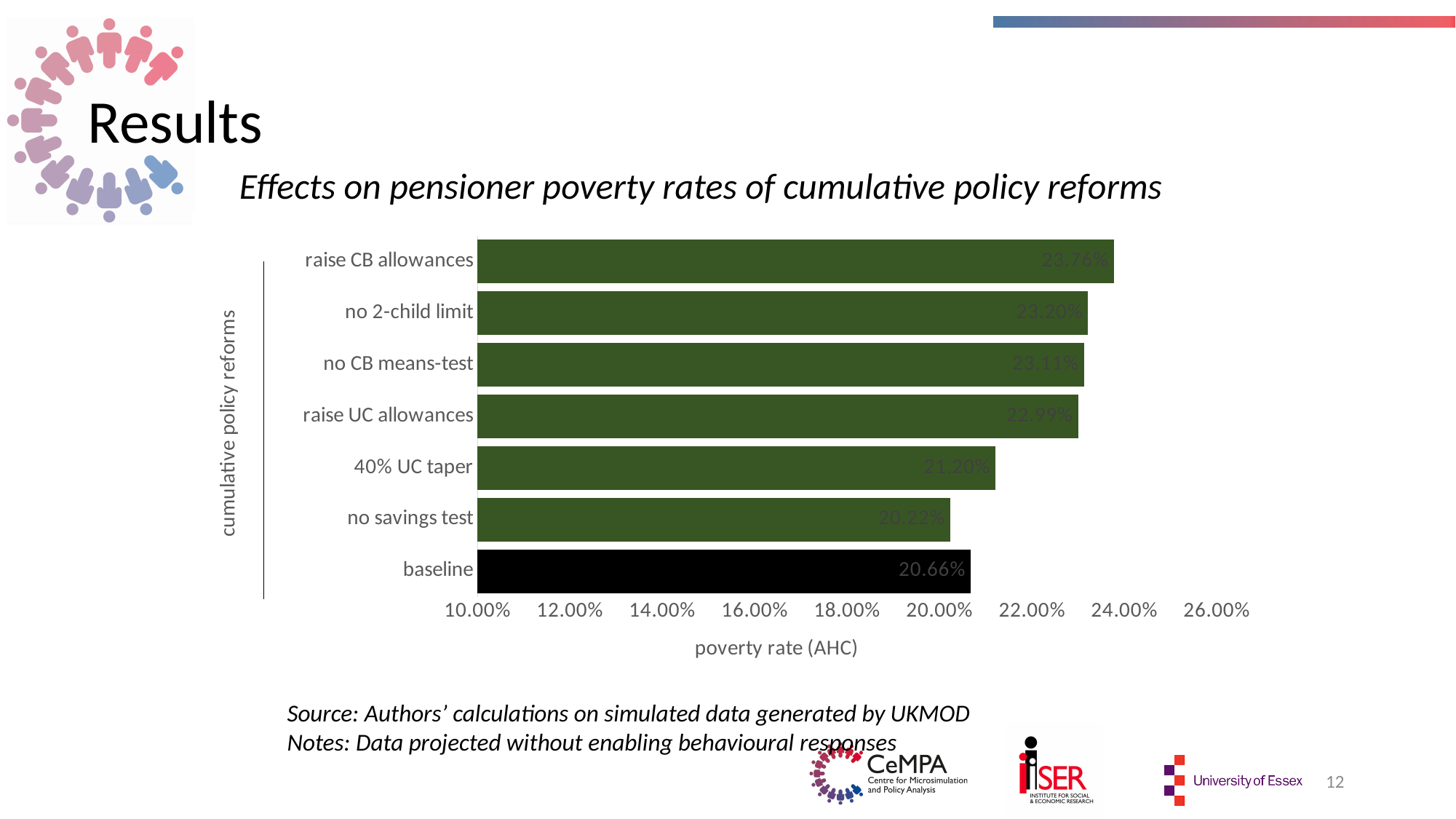

# Results
Effects on pensioner poverty rates of cumulative policy reforms

### Chart

| Category |  |
|---|---|
| baseline | 0.20659675935905306 |
| no savings test | 0.20219884141304717 |
| 40% UC taper | 0.2120009905265989 |
| raise UC allowances | 0.22988807368523675 |
| no CB means-test | 0.23111414005270212 |
| no 2-child limit | 0.23200927514462605 |
| raise CB allowances | 0.23756104405668507 |
Source: Authors’ calculations on simulated data generated by UKMOD
Notes: Data projected without enabling behavioural responses

12